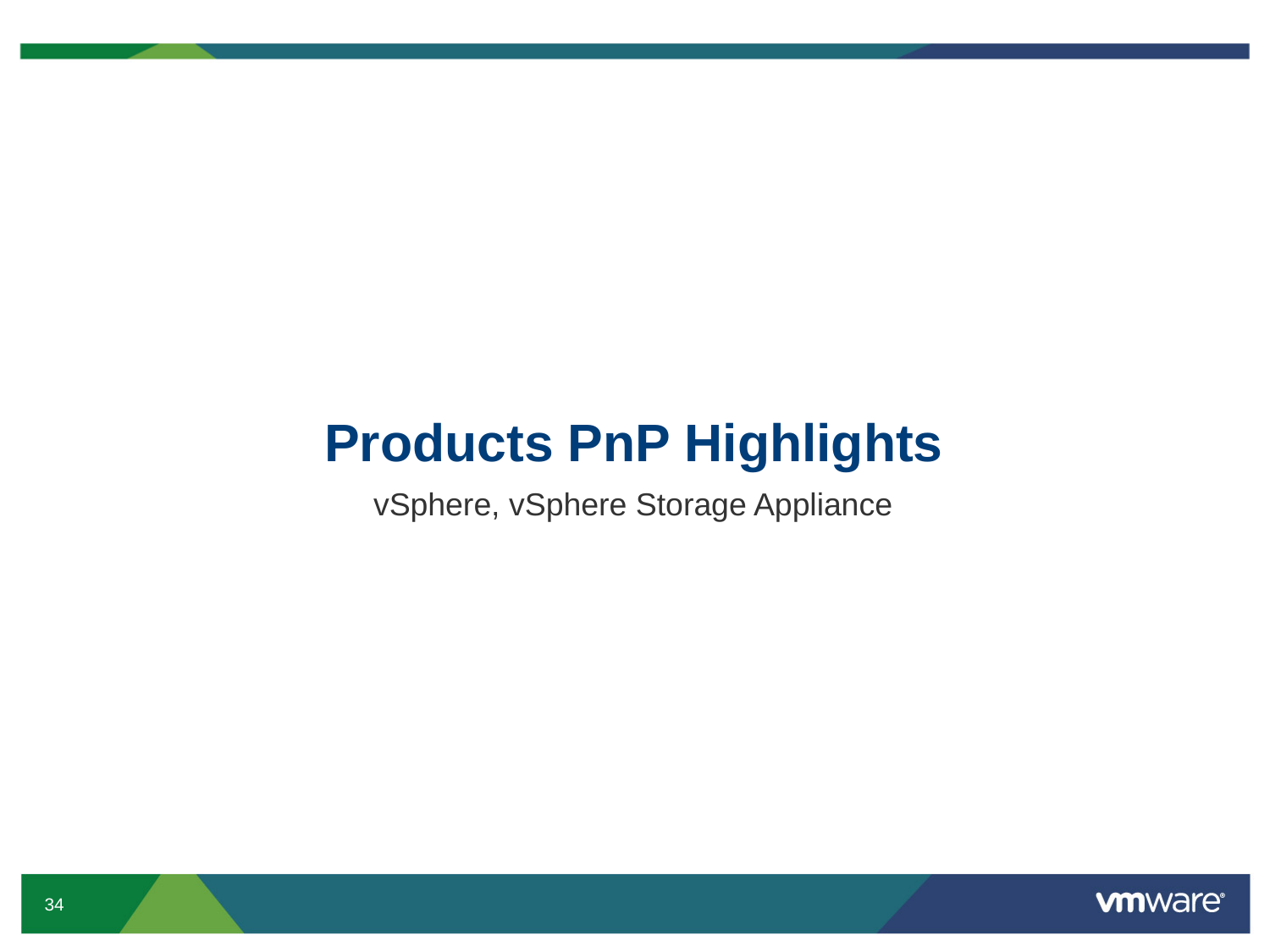

# Products PnP Highlights
vSphere, vSphere Storage Appliance